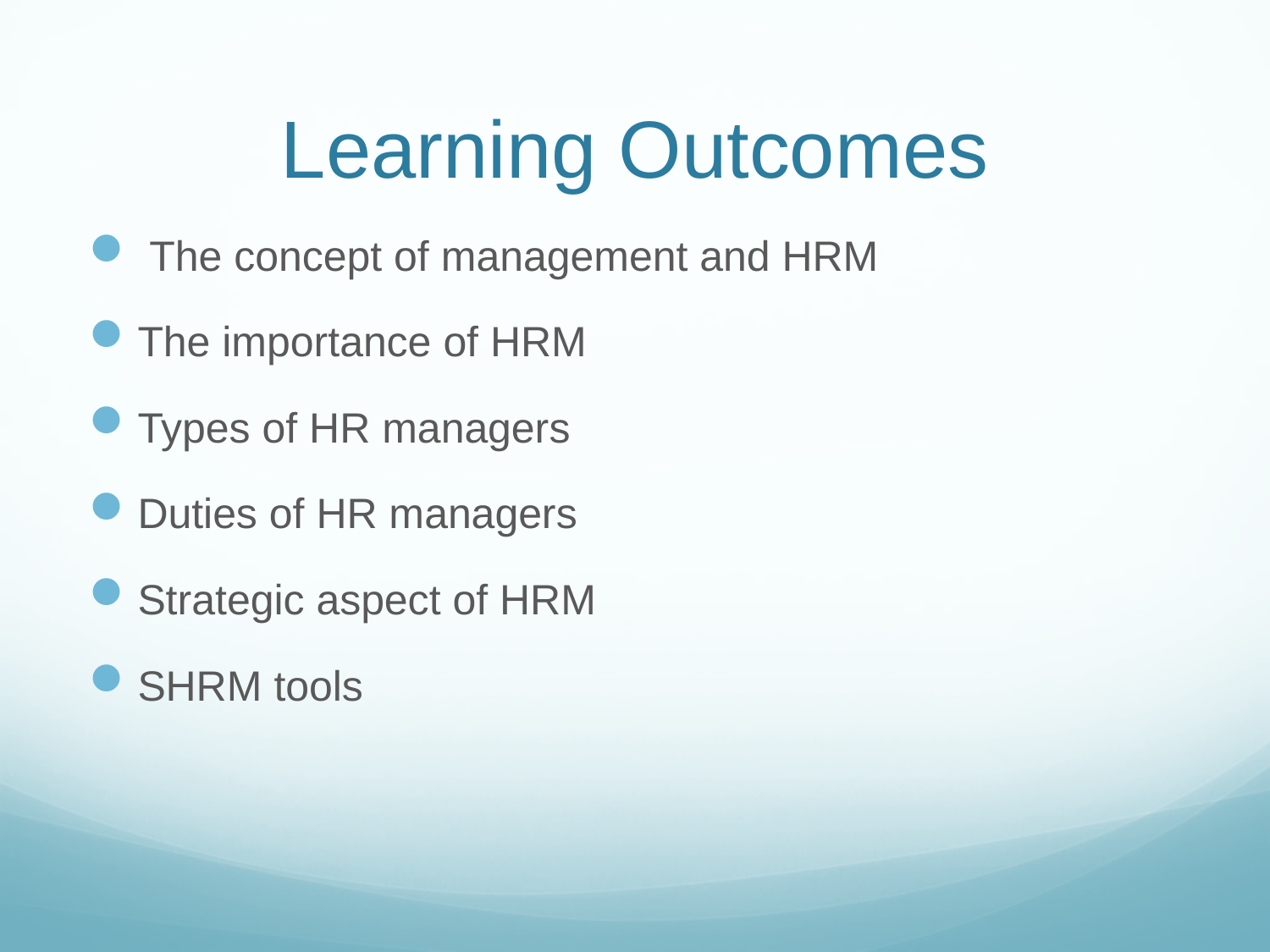

# Learning Outcomes
 The concept of management and HRM
The importance of HRM
Types of HR managers
Duties of HR managers
Strategic aspect of HRM
SHRM tools